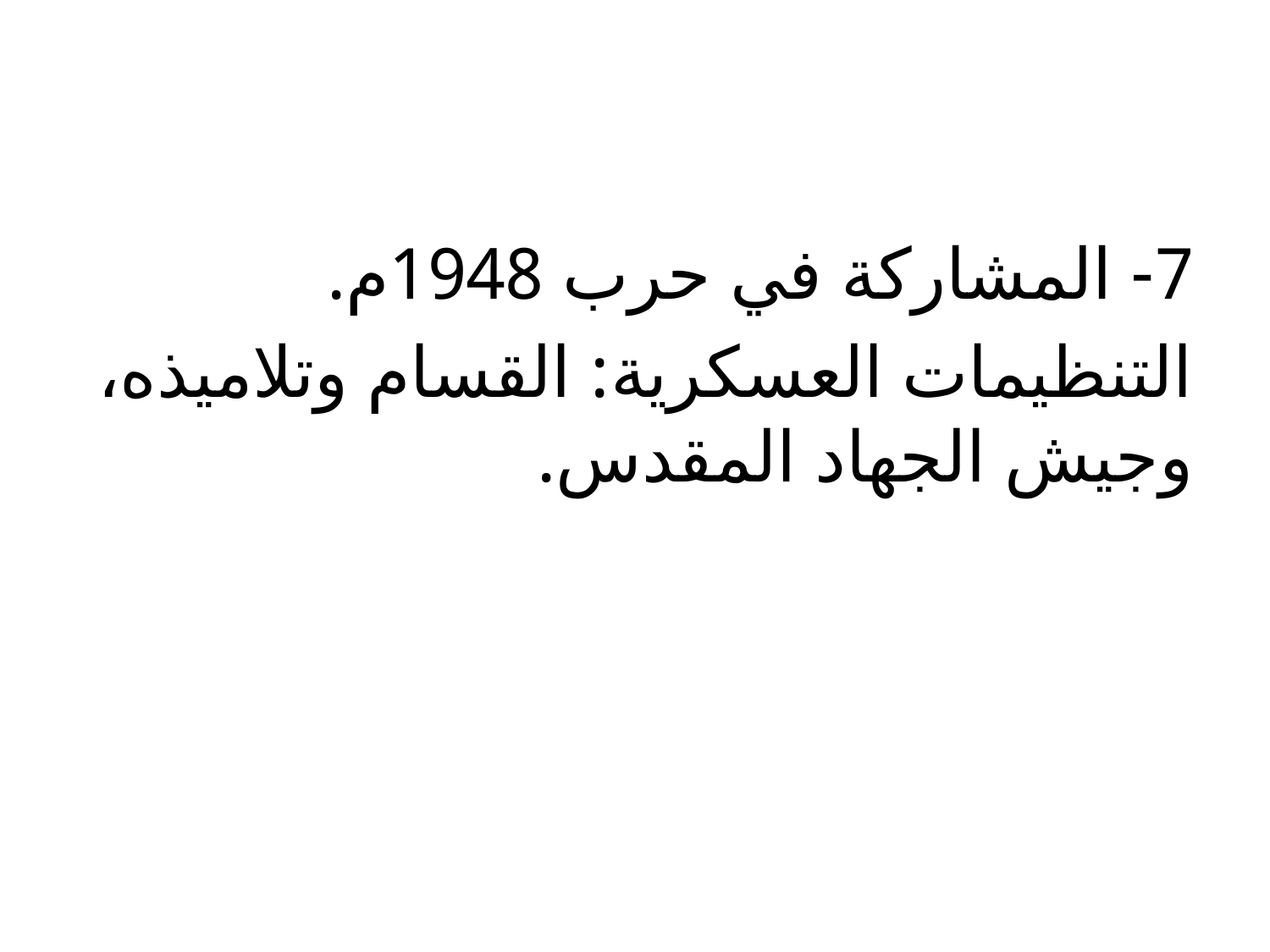

#
7- المشاركة في حرب 1948م.
التنظيمات العسكرية: القسام وتلاميذه، وجيش الجهاد المقدس.